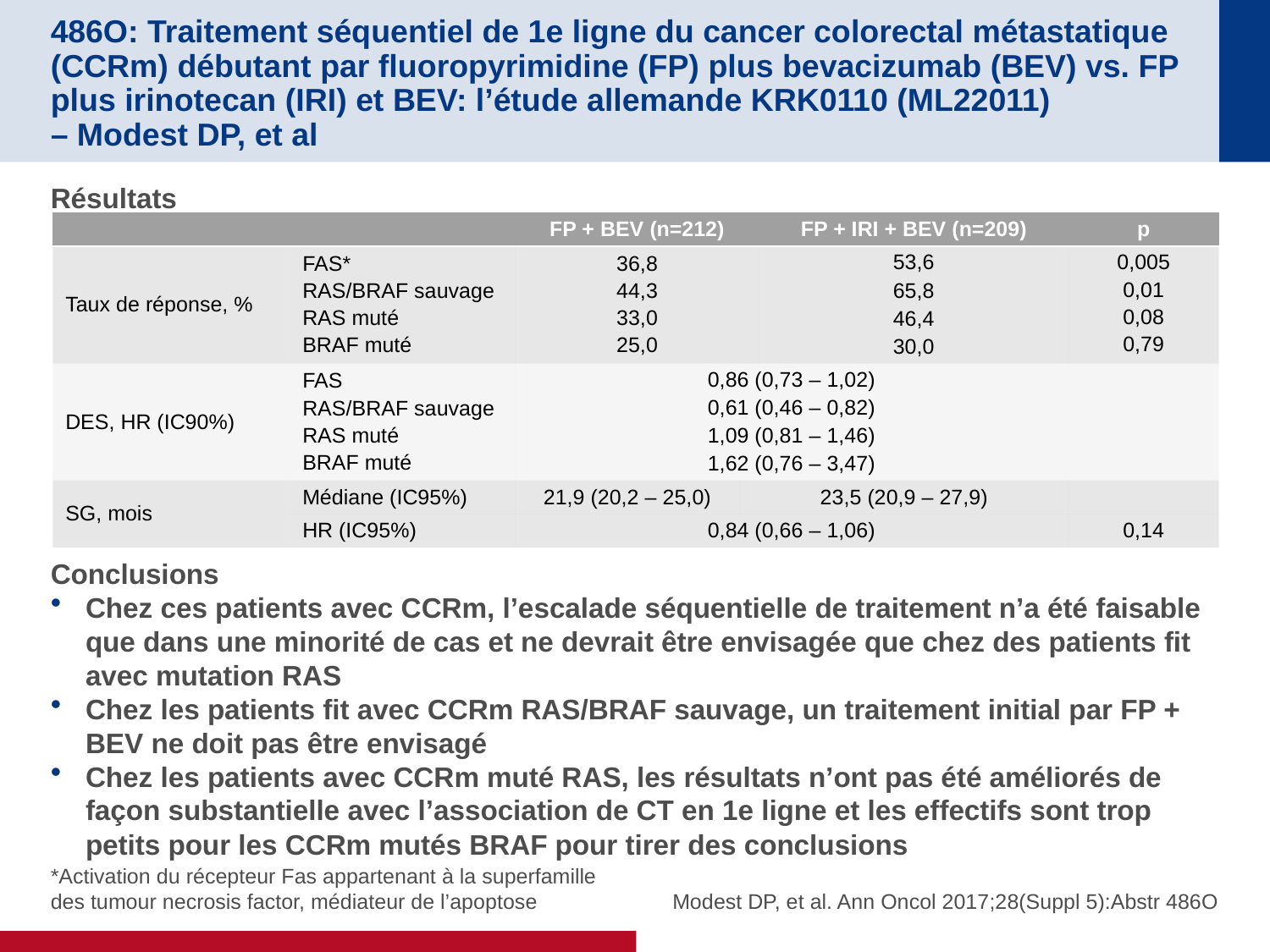

# 486O: Traitement séquentiel de 1e ligne du cancer colorectal métastatique (CCRm) débutant par fluoropyrimidine (FP) plus bevacizumab (BEV) vs. FP plus irinotecan (IRI) et BEV: l’étude allemande KRK0110 (ML22011) – Modest DP, et al
Résultats
Conclusions
Chez ces patients avec CCRm, l’escalade séquentielle de traitement n’a été faisable que dans une minorité de cas et ne devrait être envisagée que chez des patients fit avec mutation RAS
Chez les patients fit avec CCRm RAS/BRAF sauvage, un traitement initial par FP + BEV ne doit pas être envisagé
Chez les patients avec CCRm muté RAS, les résultats n’ont pas été améliorés de façon substantielle avec l’association de CT en 1e ligne et les effectifs sont trop petits pour les CCRm mutés BRAF pour tirer des conclusions
|  |  | FP + BEV (n=212) |  | FP + IRI + BEV (n=209) | p |
| --- | --- | --- | --- | --- | --- |
| Taux de réponse, % | FAS\* RAS/BRAF sauvage RAS muté BRAF muté | 36,8 44,3 33,0 25,0 |  | 53,6 65,8 46,4 30,0 | 0,005 0,01 0,08 0,79 |
| DES, HR (IC90%) | FAS RAS/BRAF sauvage RAS muté BRAF muté | 0,86 (0,73 – 1,02) 0,61 (0,46 – 0,82) 1,09 (0,81 – 1,46) 1,62 (0,76 – 3,47) |  |  |  |
| SG, mois | Médiane (IC95%) | 21,9 (20,2 – 25,0) | 23,5 (20,9 – 27,9) |  |  |
|  | HR (IC95%) | 0,84 (0,66 – 1,06) |  |  | 0,14 |
*Activation du récepteur Fas appartenant à la superfamille des tumour necrosis factor, médiateur de l’apoptose
Modest DP, et al. Ann Oncol 2017;28(Suppl 5):Abstr 486O